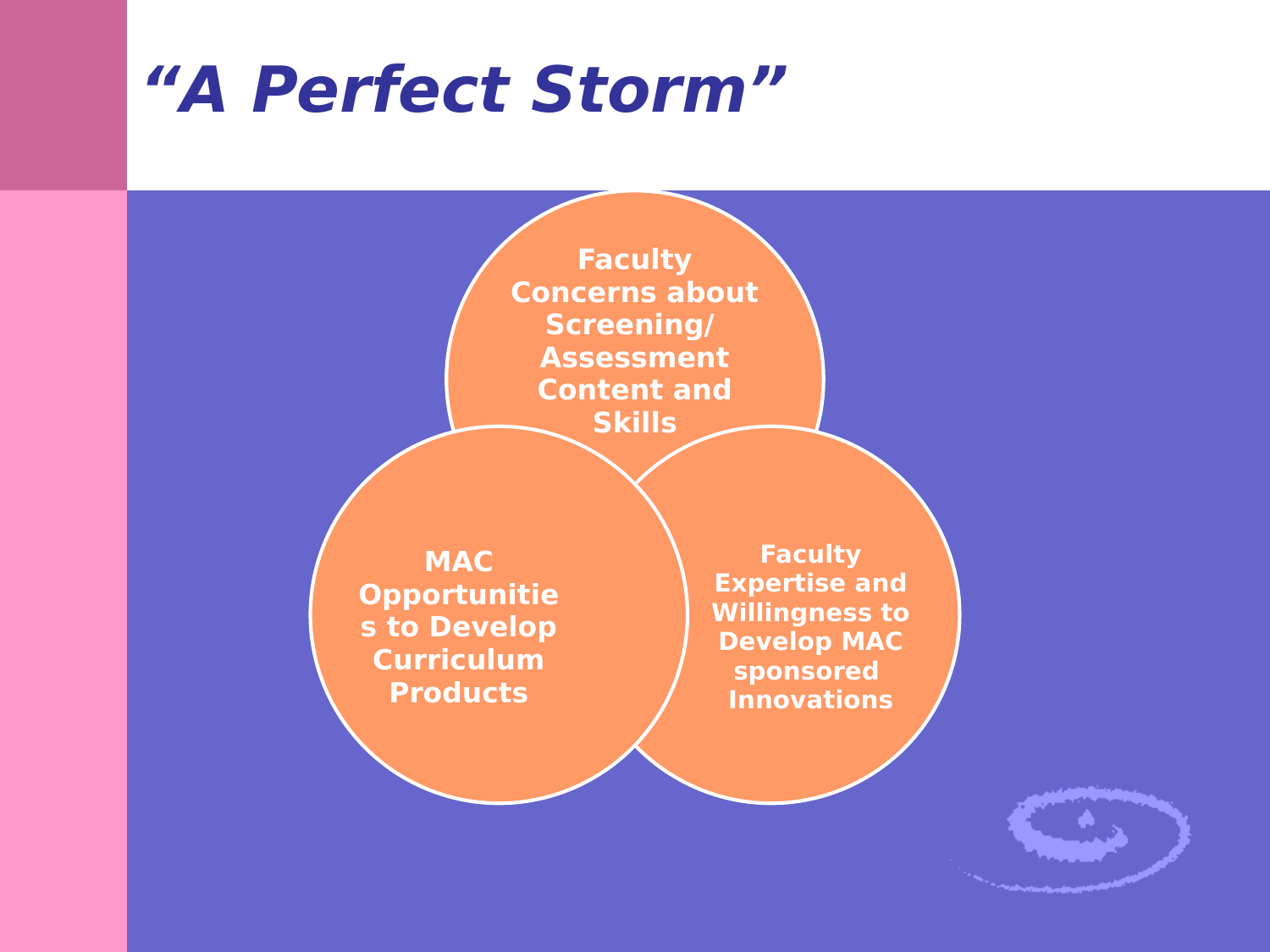

# “A Perfect Storm”

Faculty Concerns about Screening/  Assessment Content and Skills
Faculty Expertise and Willingness to Develop MAC sponsored  Innovations
MAC Opportunities to Develop Curriculum Products